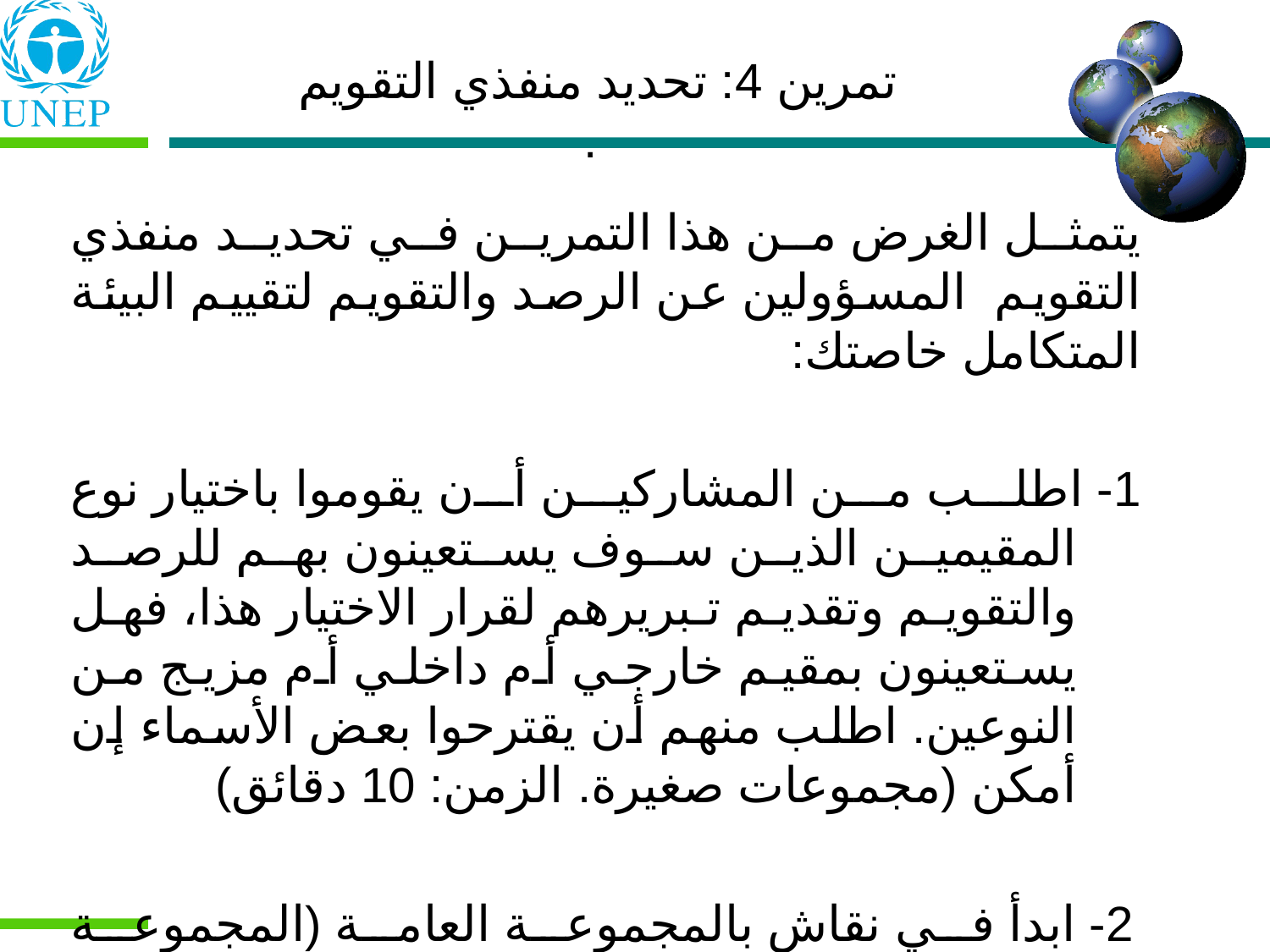

تمرين 4: تحديد منفذي التقويم
.
يتمثل الغرض من هذا التمرين في تحديد منفذي التقويم  المسؤولين عن الرصد والتقويم لتقييم البيئة المتكامل خاصتك:

1- اطلب من المشاركين أن يقوموا باختيار نوع المقيمين الذين سوف يستعينون بهم للرصد والتقويم وتقديم تبريرهم لقرار الاختيار هذا، فهل يستعينون بمقيم خارجي أم داخلي أم مزيج من النوعين. اطلب منهم أن يقترحوا بعض الأسماء إن أمكن (مجموعات صغيرة. الزمن: 10 دقائق)

2- ابدأ في نقاش بالمجموعة العامة (المجموعة الكبيرة. الزمن: 10 دقائق)